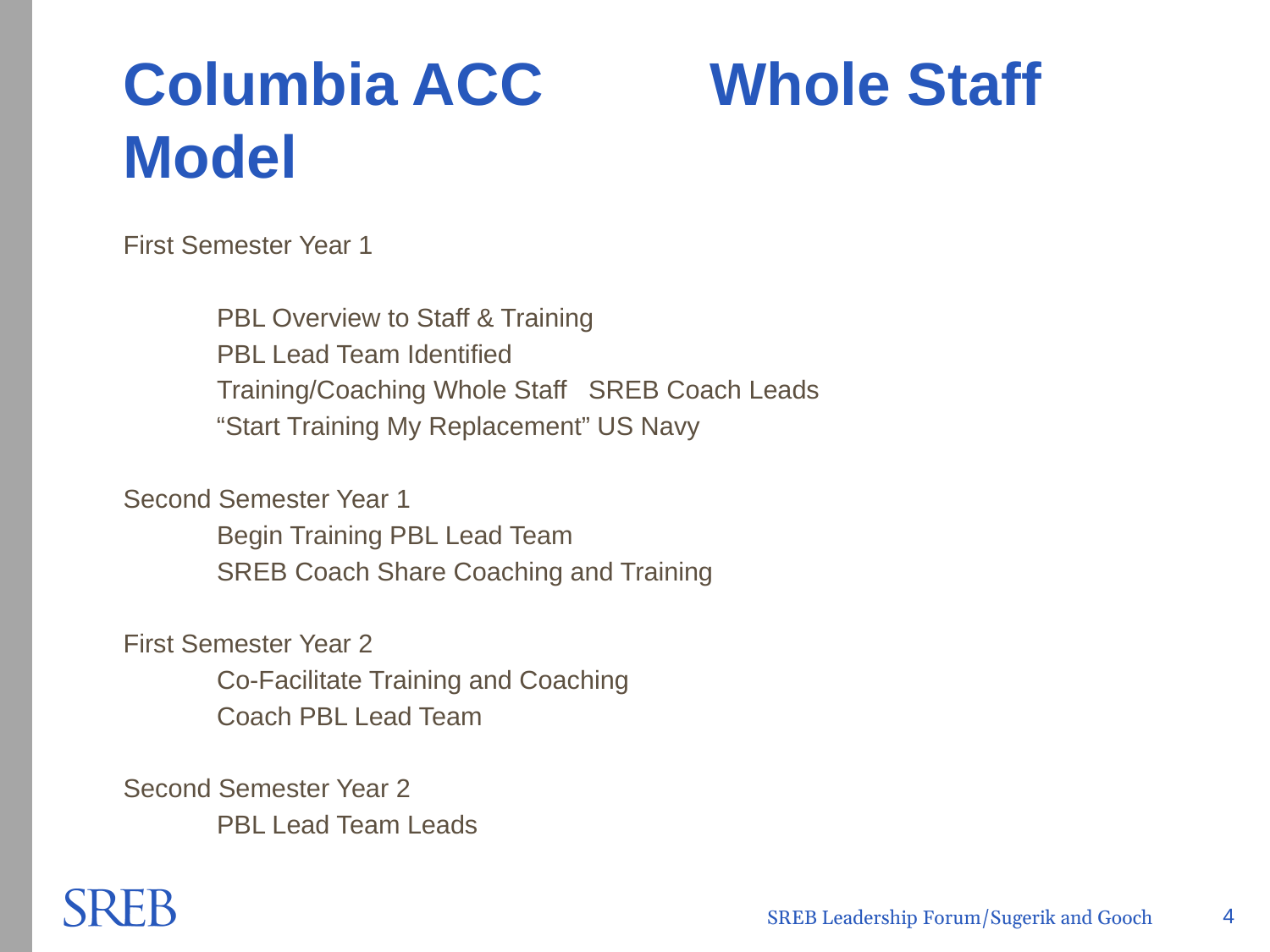

# Columbia ACC          Whole Staff Model
First Semester Year 1

             PBL Overview to Staff & Training
             PBL Lead Team Identified
             Training/Coaching Whole Staff   SREB Coach Leads
             “Start Training My Replacement” US Navy

Second Semester Year 1
             Begin Training PBL Lead Team
             SREB Coach Share Coaching and Training

First Semester Year 2
             Co-Facilitate Training and Coaching
             Coach PBL Lead Team

Second Semester Year 2
             PBL Lead Team Leads

4
SREB Leadership Forum/Sugerik and Gooch